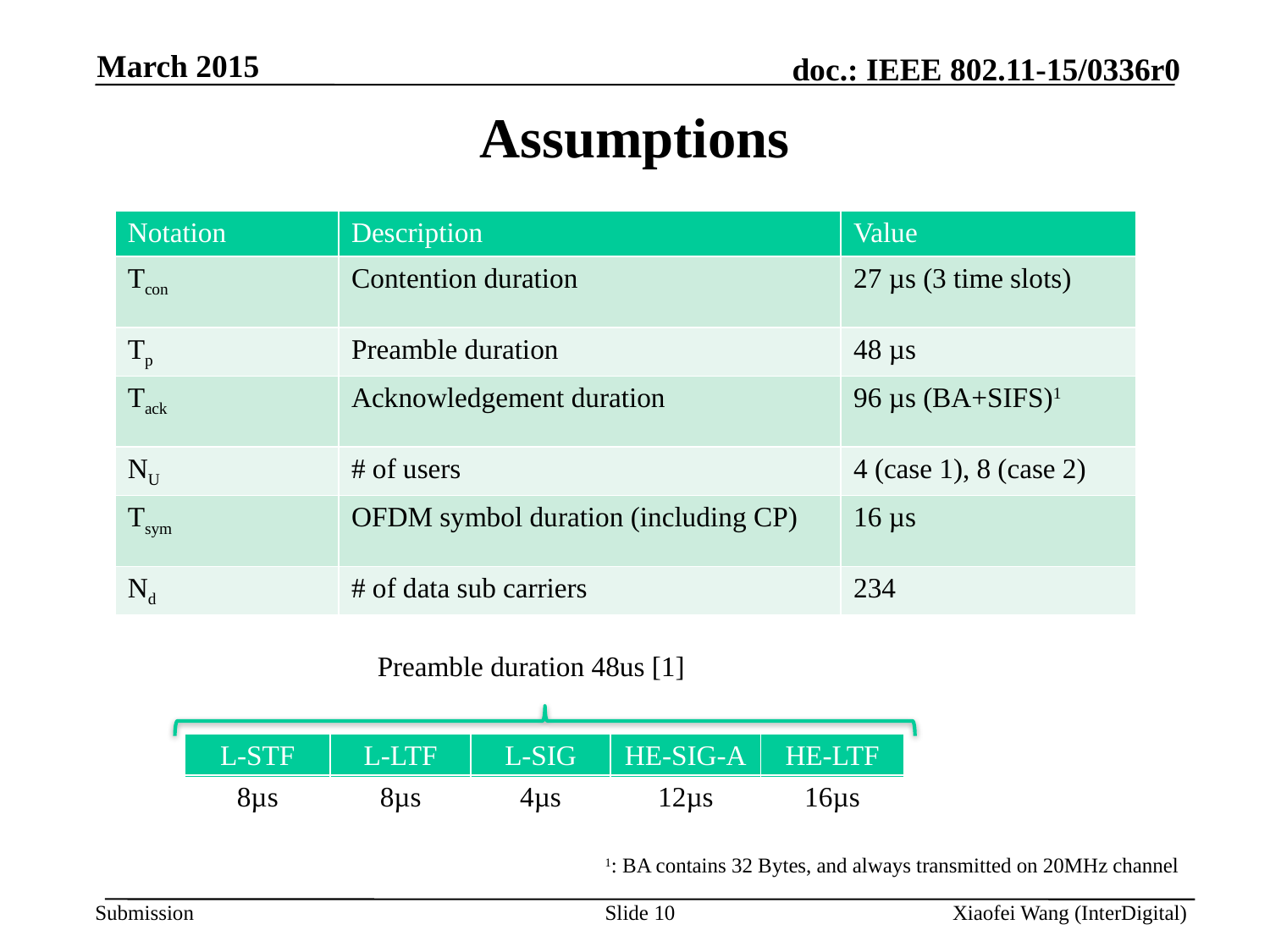

March 2015
Assumptions
| Notation | Description | Value |
| --- | --- | --- |
| Tcon | Contention duration | 27 µs (3 time slots) |
| Tp | Preamble duration | 48 µs |
| Tack | Acknowledgement duration | 96 µs (BA+SIFS)1 |
| NU | # of users | 4 (case 1), 8 (case 2) |
| Tsym | OFDM symbol duration (including CP) | 16 µs |
| Nd | # of data sub carriers | 234 |

Preamble duration 48us [1]
| L-STF | L-LTF | L-SIG | HE-SIG-A | HE-LTF |
| --- | --- | --- | --- | --- |
| 8µs | 8µs | 4µs | 12µs | 16µs |
| --- | --- | --- | --- | --- |
1: BA contains 32 Bytes, and always transmitted on 20MHz channel
Slide 10
Xiaofei Wang (InterDigital)